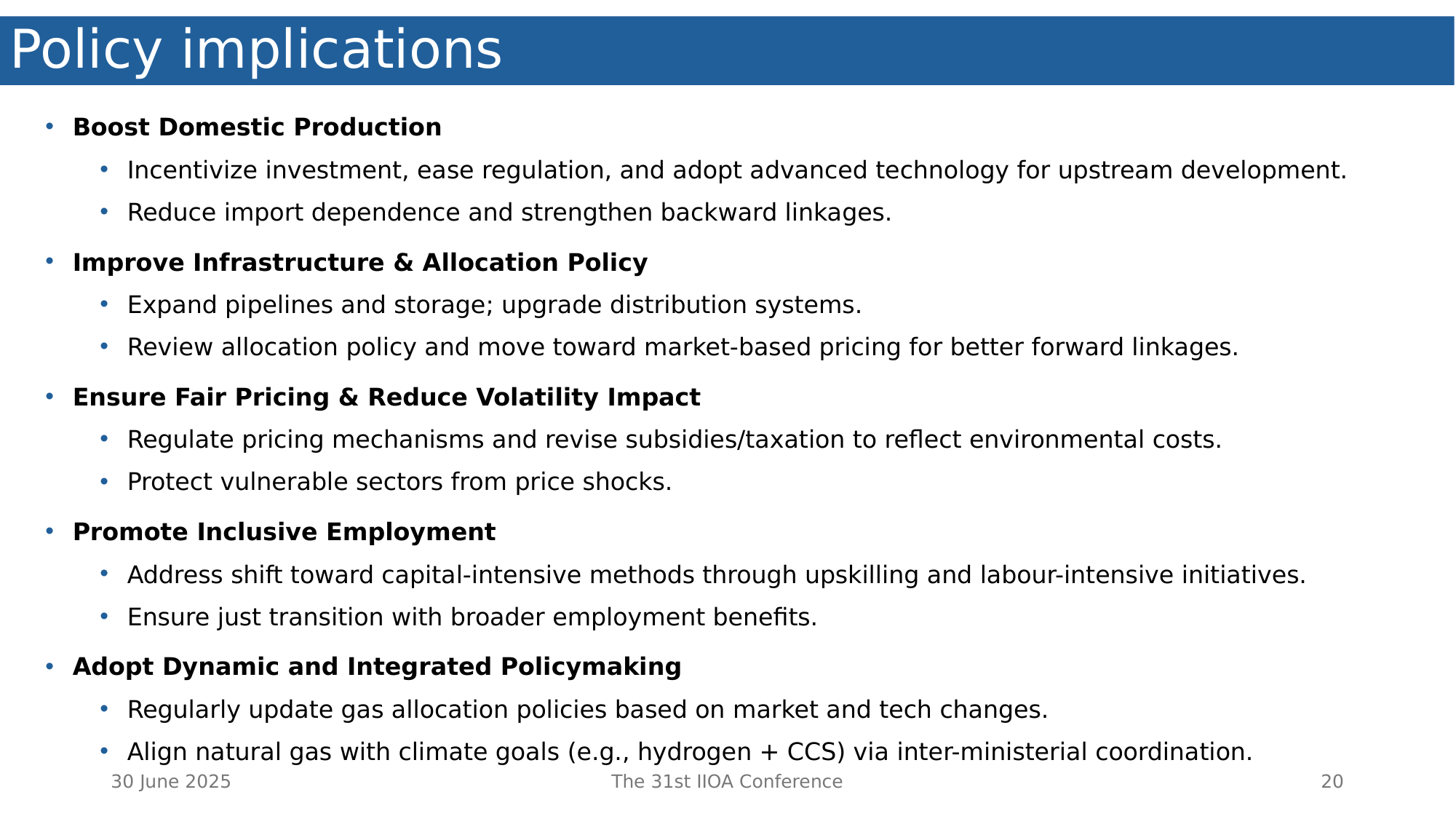

# Policy implications
Boost Domestic Production
Incentivize investment, ease regulation, and adopt advanced technology for upstream development.
Reduce import dependence and strengthen backward linkages.
Improve Infrastructure & Allocation Policy
Expand pipelines and storage; upgrade distribution systems.
Review allocation policy and move toward market-based pricing for better forward linkages.
Ensure Fair Pricing & Reduce Volatility Impact
Regulate pricing mechanisms and revise subsidies/taxation to reflect environmental costs.
Protect vulnerable sectors from price shocks.
Promote Inclusive Employment
Address shift toward capital-intensive methods through upskilling and labour-intensive initiatives.
Ensure just transition with broader employment benefits.
Adopt Dynamic and Integrated Policymaking
Regularly update gas allocation policies based on market and tech changes.
Align natural gas with climate goals (e.g., hydrogen + CCS) via inter-ministerial coordination.
30 June 2025
The 31st IIOA Conference
20